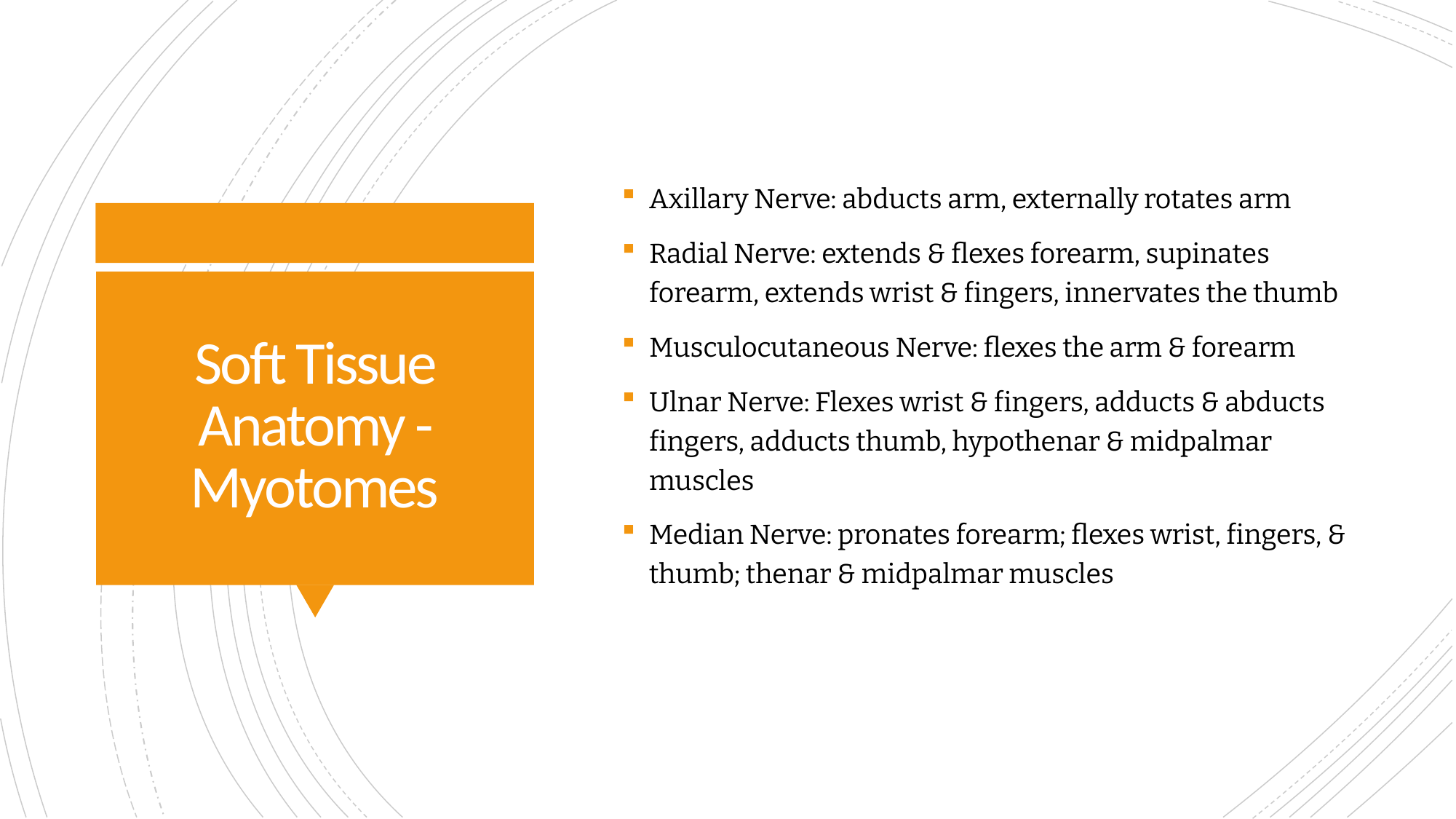

Axillary Nerve: abducts arm, externally rotates arm
Radial Nerve: extends & flexes forearm, supinates forearm, extends wrist & fingers, innervates the thumb
Musculocutaneous Nerve: flexes the arm & forearm
Ulnar Nerve: Flexes wrist & fingers, adducts & abducts fingers, adducts thumb, hypothenar & midpalmar muscles
Median Nerve: pronates forearm; flexes wrist, fingers, & thumb; thenar & midpalmar muscles

# Soft Tissue Anatomy - Myotomes